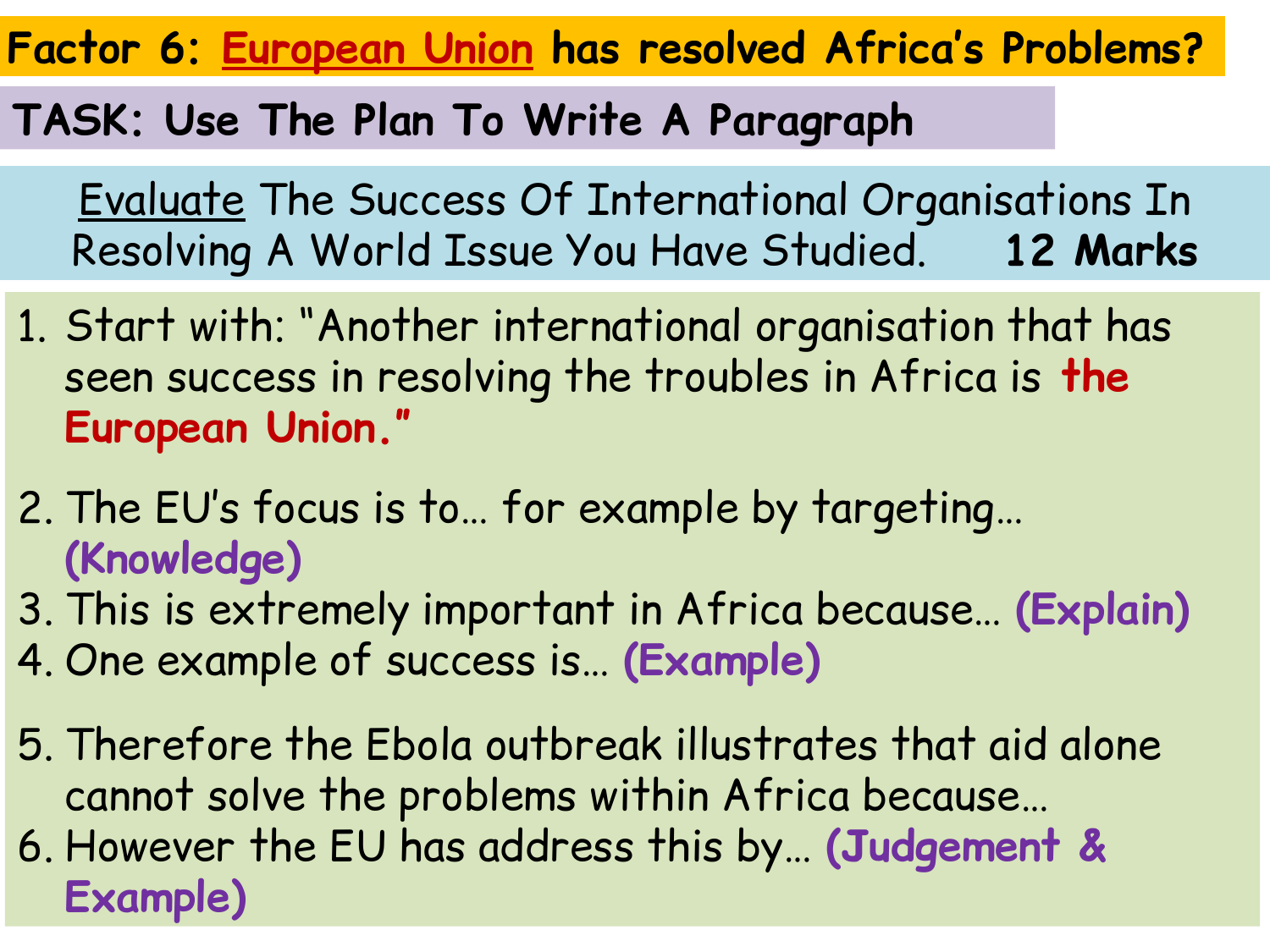

Factor 6: European Union has resolved Africa’s Problems?
TASK: Use The Plan To Write A Paragraph
Evaluate The Success Of International Organisations In Resolving A World Issue You Have Studied.      12 Marks
Start with: “Another international organisation that has seen success in resolving the troubles in Africa is the European Union.”

The EU’s focus is to… for example by targeting… (Knowledge)
This is extremely important in Africa because… (Explain)
One example of success is… (Example)

Therefore the Ebola outbreak illustrates that aid alone cannot solve the problems within Africa because…
However the EU has address this by… (Judgement & Example)